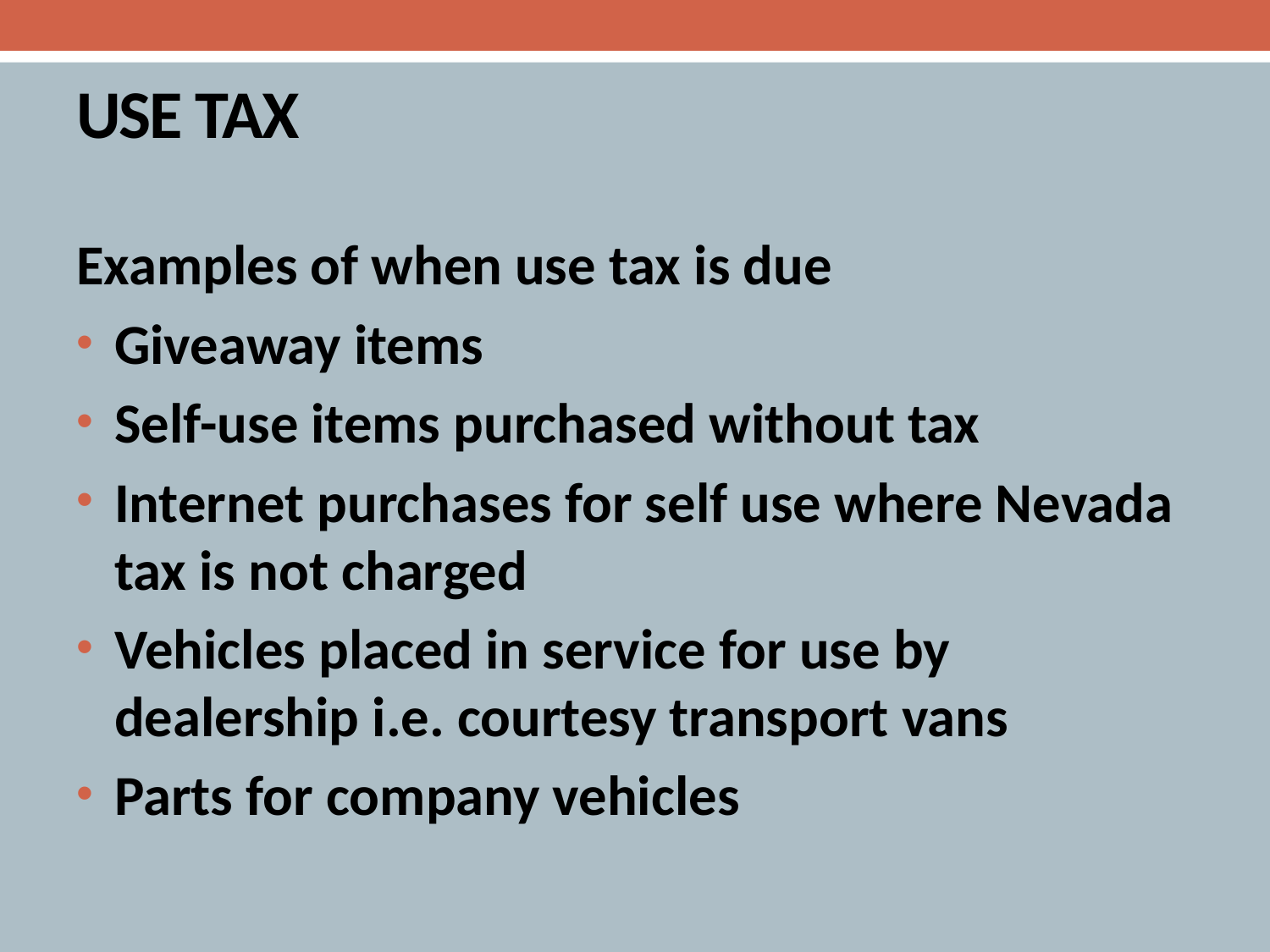

# USE TAX
Examples of when use tax is due
Giveaway items
Self-use items purchased without tax
Internet purchases for self use where Nevada tax is not charged
Vehicles placed in service for use by dealership i.e. courtesy transport vans
Parts for company vehicles